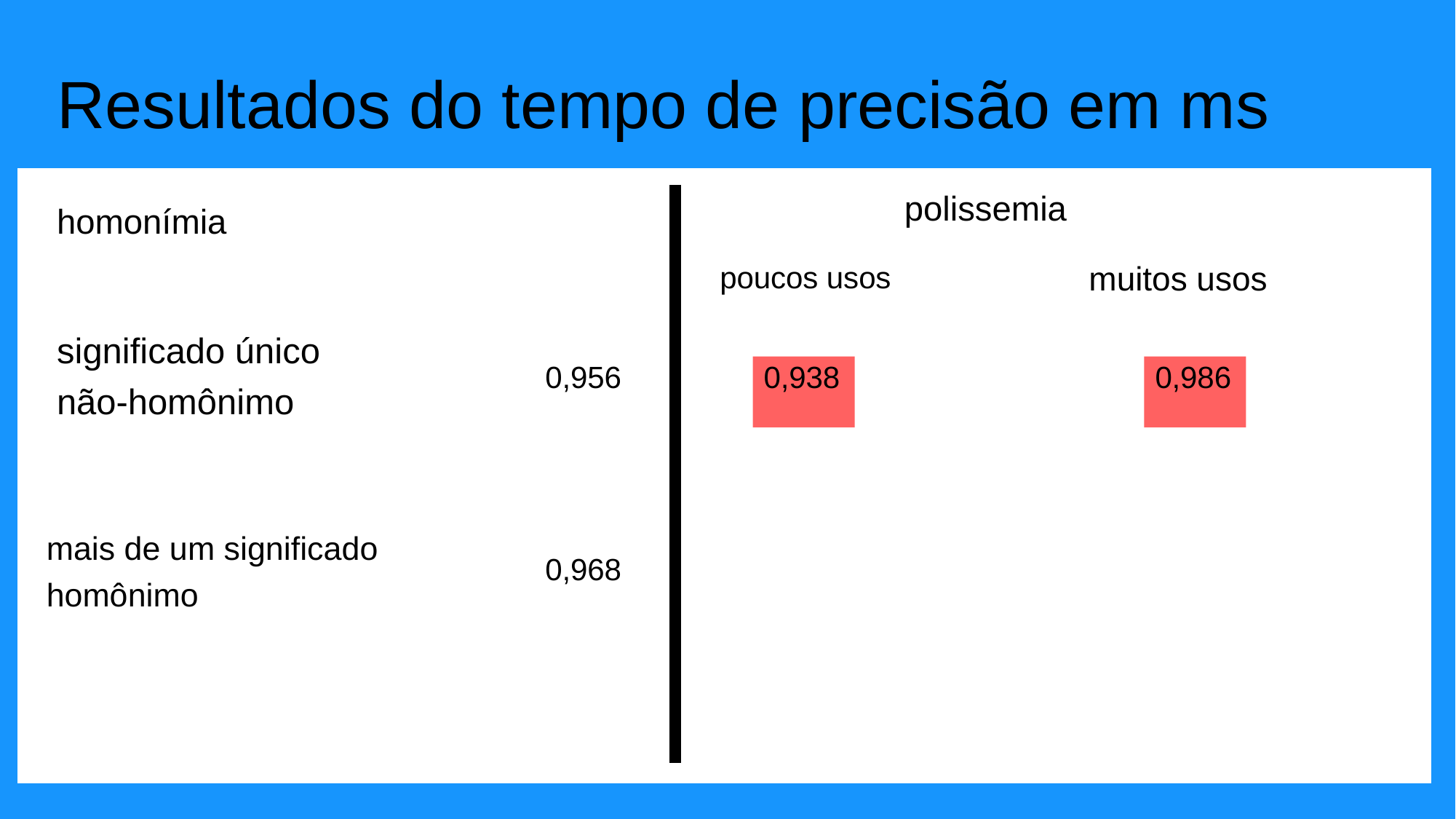

# Resultados do tempo de precisão em ms

polissemia
homonímia
poucos usos
muitos usos
significado único
não-homônimo
0,956
0,938
0,986
mais de um significado
homônimo
0,968